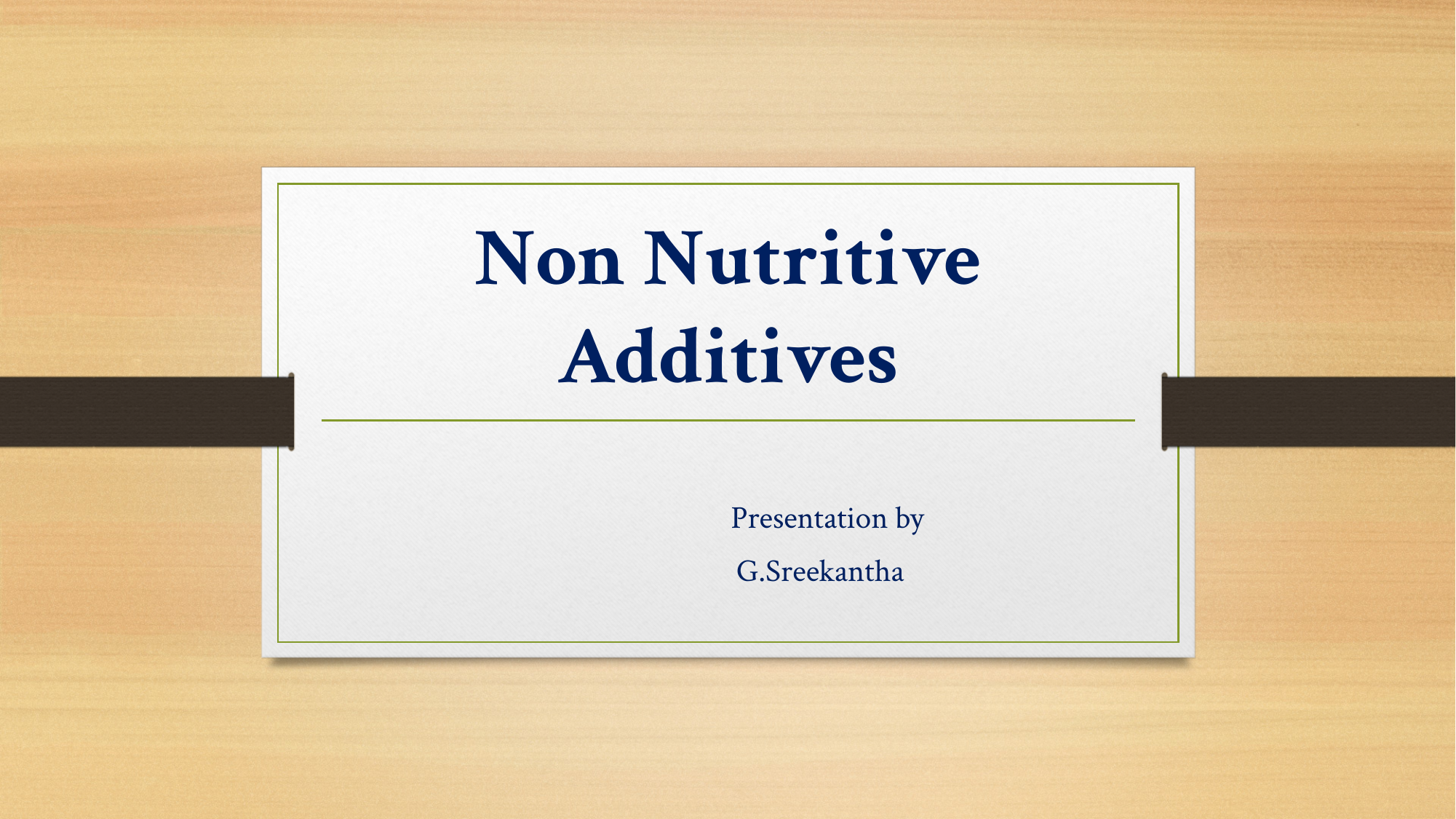

# Non Nutritive Additives

                            Presentation by
                          G.Sreekantha